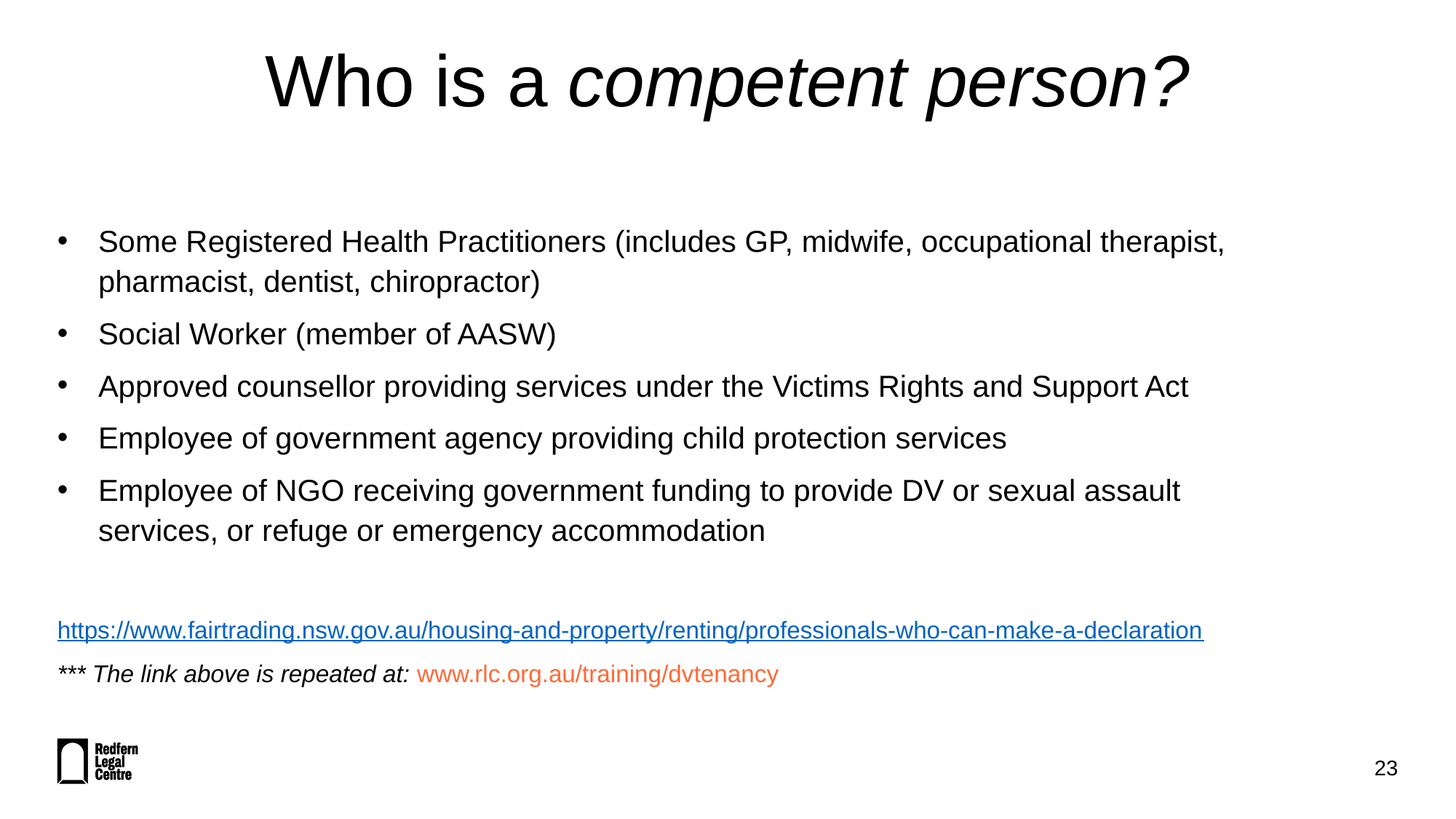

# Who is a competent person?

Some Registered Health Practitioners (includes GP, midwife, occupational therapist, pharmacist, dentist, chiropractor)
Social Worker (member of AASW)
Approved counsellor providing services under the Victims Rights and Support Act
Employee of government agency providing child protection services
Employee of NGO receiving government funding to provide DV or sexual assault services, or refuge or emergency accommodation

https://www.fairtrading.nsw.gov.au/housing-and-property/renting/professionals-who-can-make-a-declaration
*** The link above is repeated at: www.rlc.org.au/training/dvtenancy
23